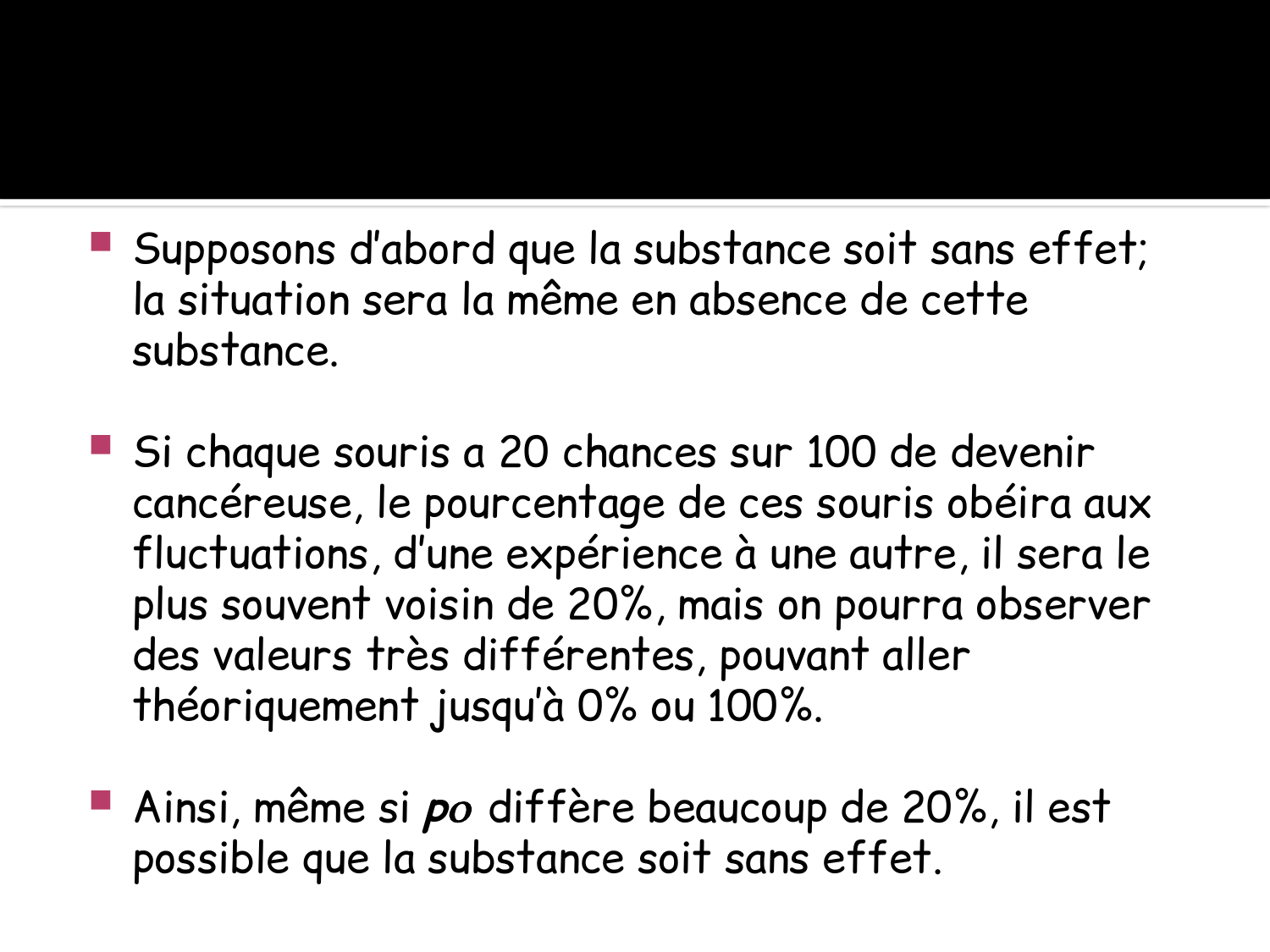

#
Supposons d’abord que la substance soit sans effet; la situation sera la même en absence de cette substance.

Si chaque souris a 20 chances sur 100 de devenir cancéreuse, le pourcentage de ces souris obéira aux fluctuations, d’une expérience à une autre, il sera le plus souvent voisin de 20%, mais on pourra observer des valeurs très différentes, pouvant aller théoriquement jusqu’à 0% ou 100%.

Ainsi, même si pο diffère beaucoup de 20%, il est possible que la substance soit sans effet.